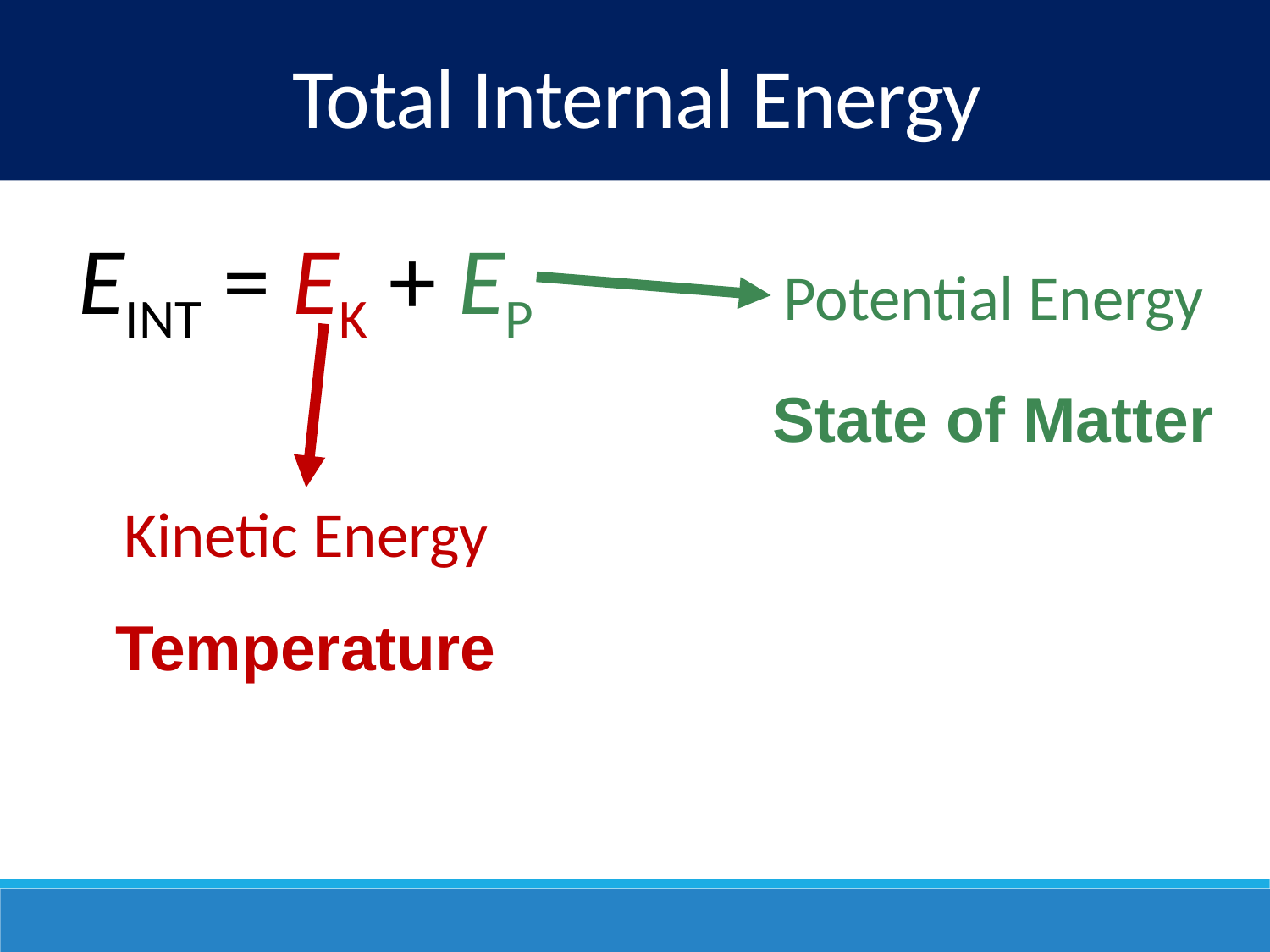

Total Internal Energy
EINT = EK + EP
Potential Energy
Kinetic Energy
State of Matter
Temperature